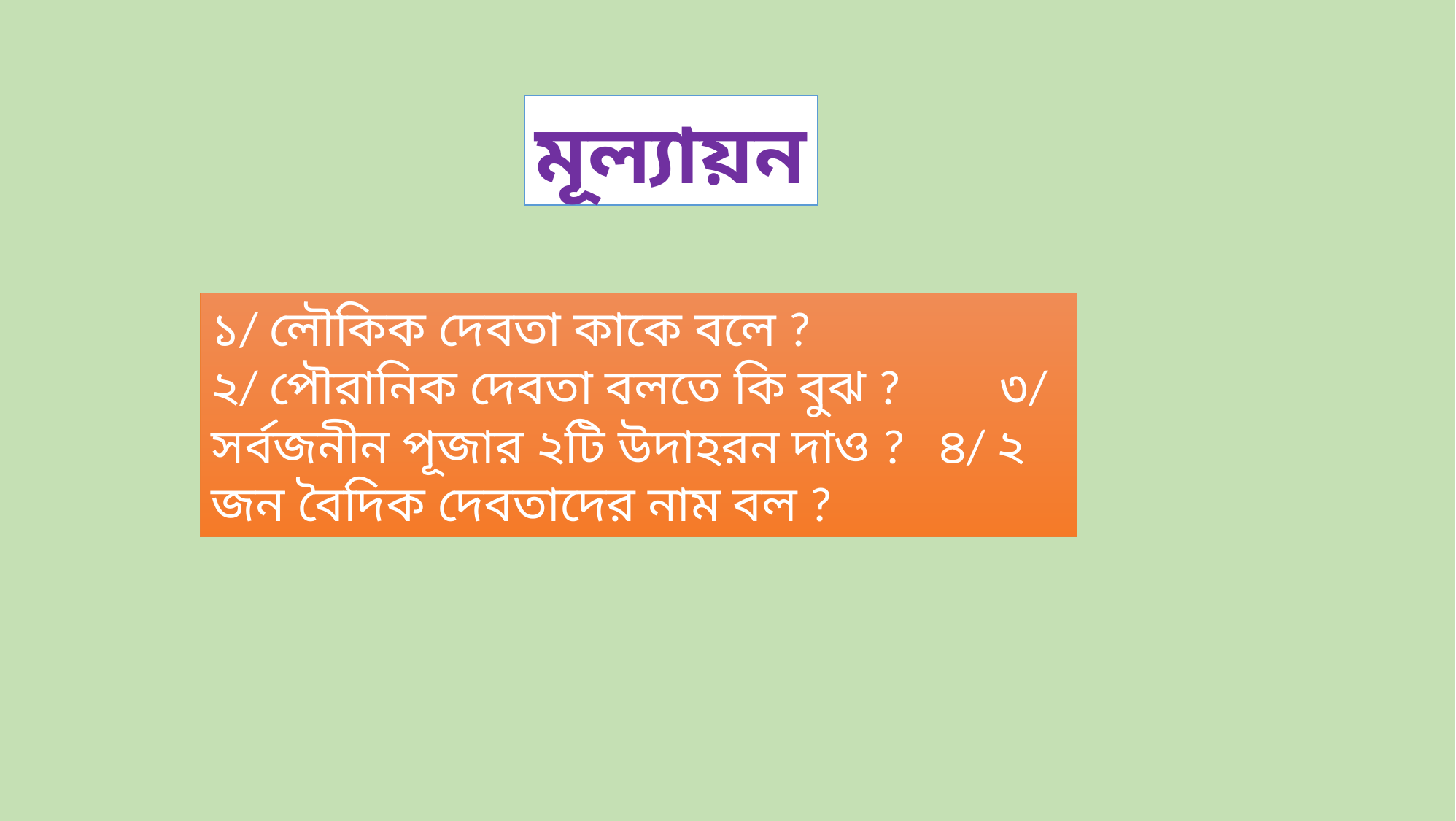

মূল্যায়ন
১/ লৌকিক দেবতা কাকে বলে ?                      ২/ পৌরানিক দেবতা বলতে কি বুঝ ?         ৩/ সর্বজনীন পূজার ২টি উদাহরন দাও ?   ৪/ ২ জন বৈদিক দেবতাদের নাম বল ?